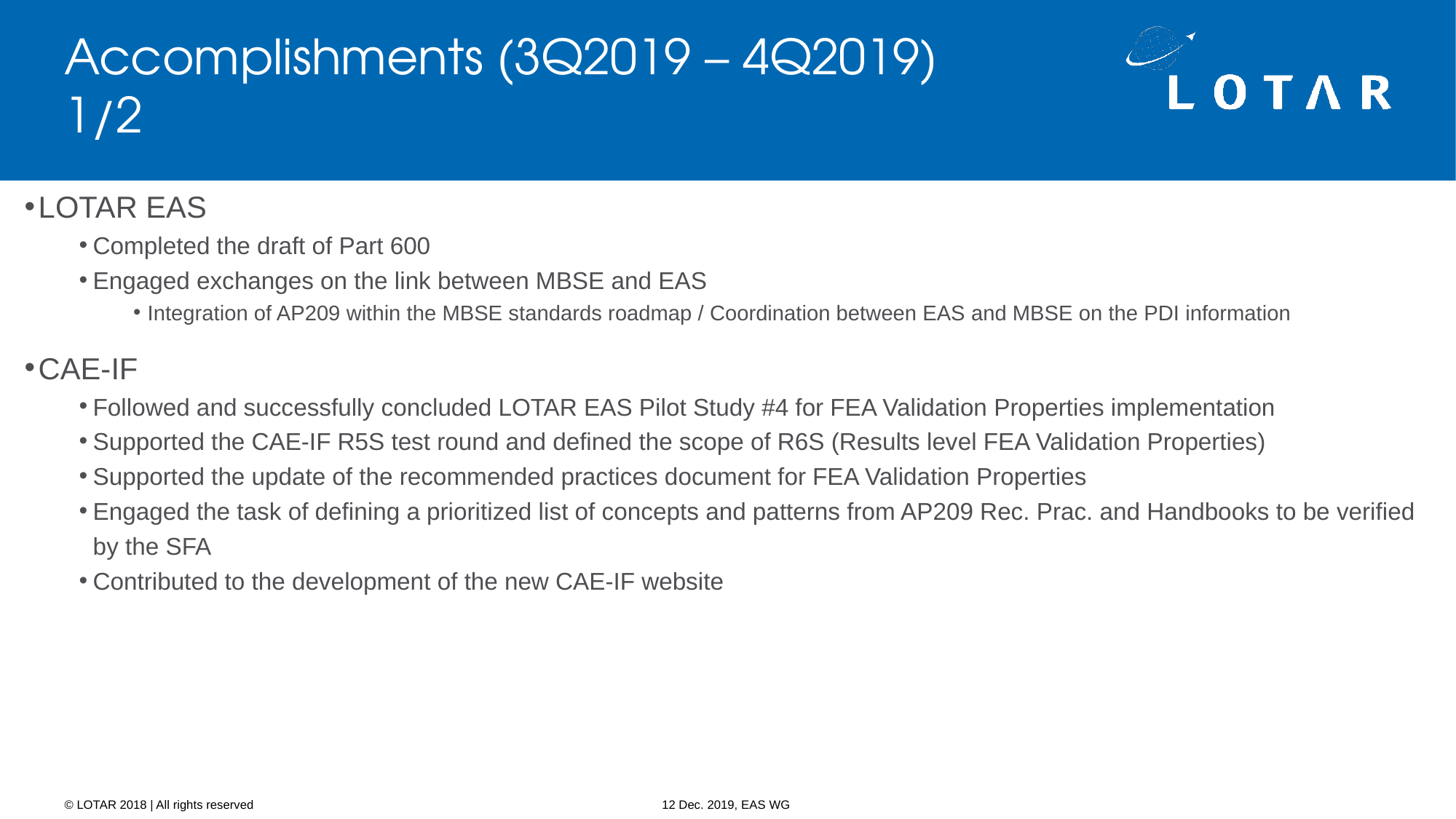

# Accomplishments (3Q2019 – 4Q2019) 1/2

LOTAR EAS
Completed the draft of Part 600
Engaged exchanges on the link between MBSE and EAS
Integration of AP209 within the MBSE standards roadmap / Coordination between EAS and MBSE on the PDI information

CAE-IF
Followed and successfully concluded LOTAR EAS Pilot Study #4 for FEA Validation Properties implementation
Supported the CAE-IF R5S test round and defined the scope of R6S (Results level FEA Validation Properties)
Supported the update of the recommended practices document for FEA Validation Properties
Engaged the task of defining a prioritized list of concepts and patterns from AP209 Rec. Prac. and Handbooks to be verified by the SFA
Contributed to the development of the new CAE-IF website

12 Dec. 2019, EAS WG